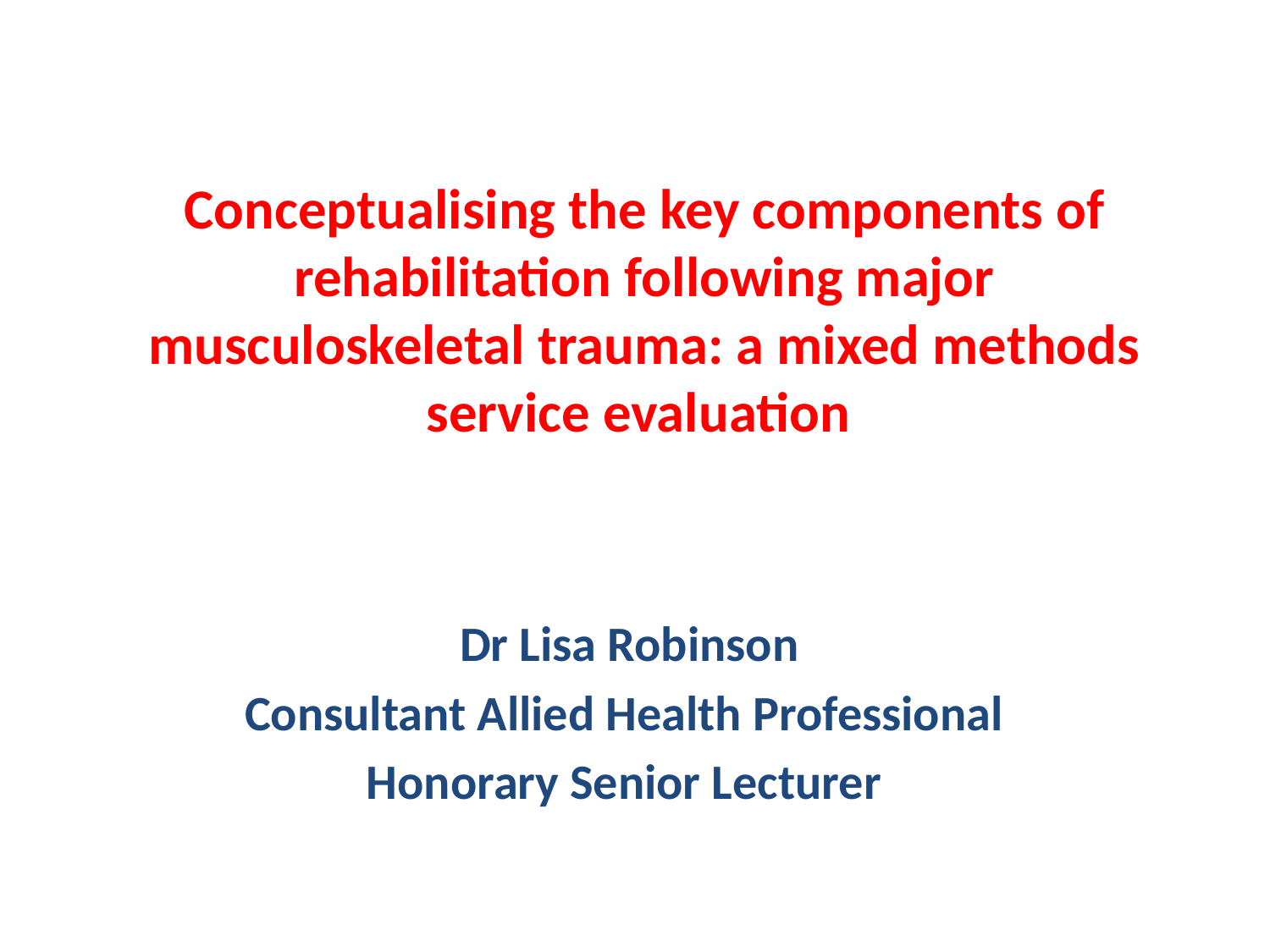

# Conceptualising the key components of rehabilitation following major musculoskeletal trauma: a mixed methods service evaluation
Dr Lisa Robinson
Consultant Allied Health Professional
Honorary Senior Lecturer